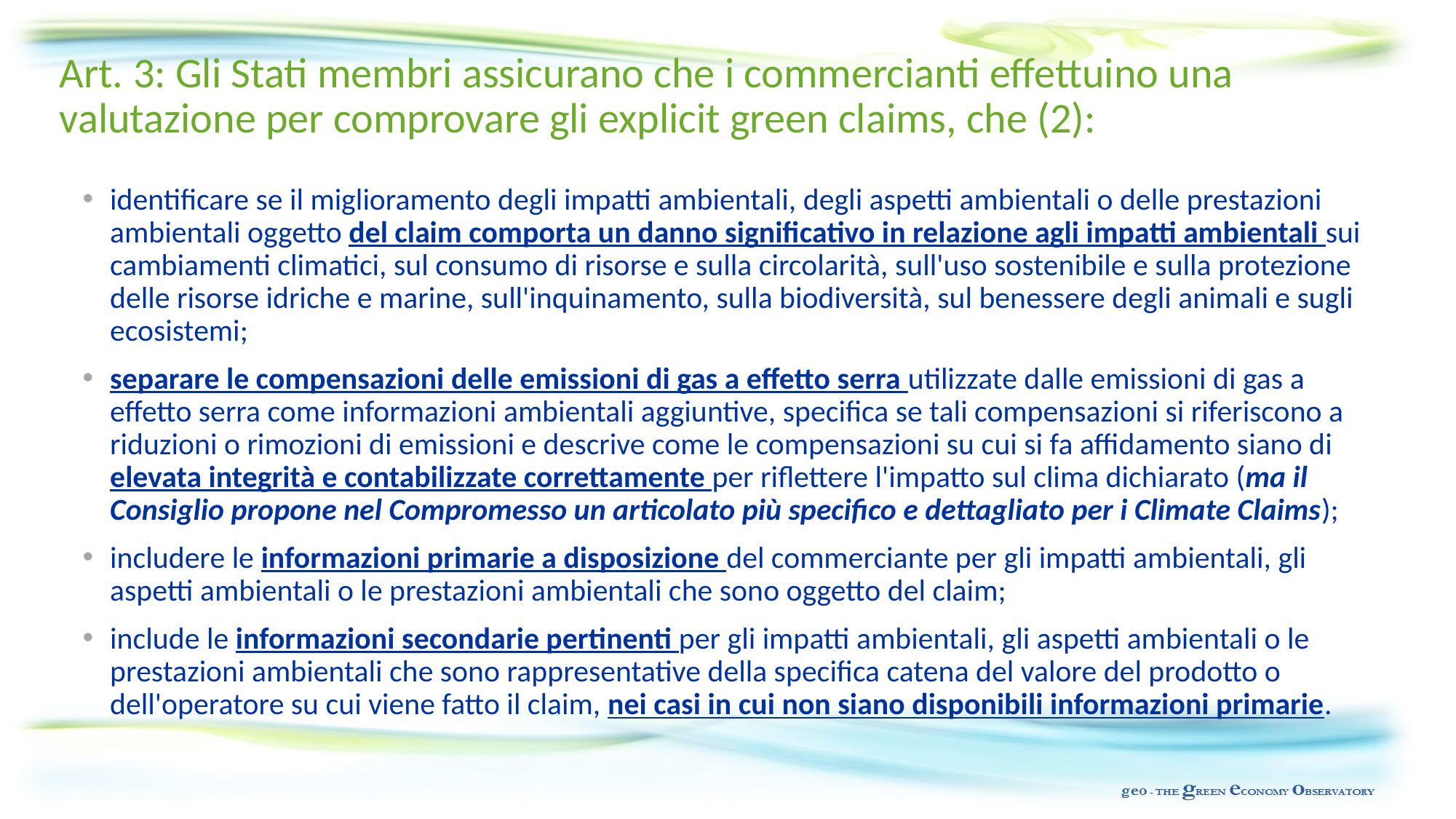

# Art. 3: Gli Stati membri assicurano che i commercianti effettuino una valutazione per comprovare gli explicit green claims, che (2):
identificare se il miglioramento degli impatti ambientali, degli aspetti ambientali o delle prestazioni ambientali oggetto del claim comporta un danno significativo in relazione agli impatti ambientali sui cambiamenti climatici, sul consumo di risorse e sulla circolarità, sull'uso sostenibile e sulla protezione delle risorse idriche e marine, sull'inquinamento, sulla biodiversità, sul benessere degli animali e sugli ecosistemi;
separare le compensazioni delle emissioni di gas a effetto serra utilizzate dalle emissioni di gas a effetto serra come informazioni ambientali aggiuntive, specifica se tali compensazioni si riferiscono a riduzioni o rimozioni di emissioni e descrive come le compensazioni su cui si fa affidamento siano di elevata integrità e contabilizzate correttamente per riflettere l'impatto sul clima dichiarato (ma il Consiglio propone nel Compromesso un articolato più specifico e dettagliato per i Climate Claims);
includere le informazioni primarie a disposizione del commerciante per gli impatti ambientali, gli aspetti ambientali o le prestazioni ambientali che sono oggetto del claim;
include le informazioni secondarie pertinenti per gli impatti ambientali, gli aspetti ambientali o le prestazioni ambientali che sono rappresentative della specifica catena del valore del prodotto o dell'operatore su cui viene fatto il claim, nei casi in cui non siano disponibili informazioni primarie.